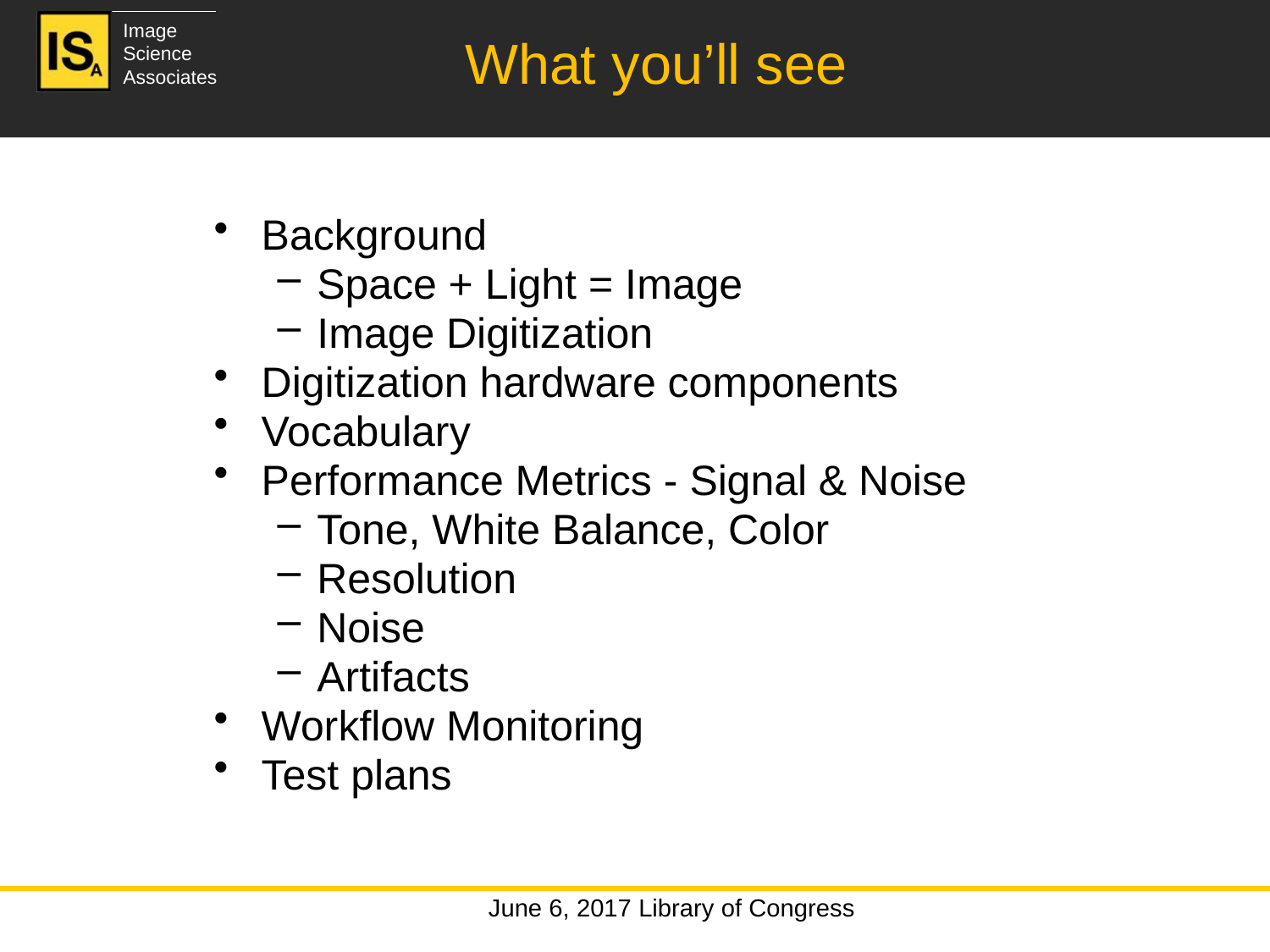

# What you’ll see
Background
Space + Light = Image
Image Digitization
Digitization hardware components
Vocabulary
Performance Metrics - Signal & Noise
Tone, White Balance, Color
Resolution
Noise
Artifacts
Workflow Monitoring
Test plans

June 6, 2017 Library of Congress